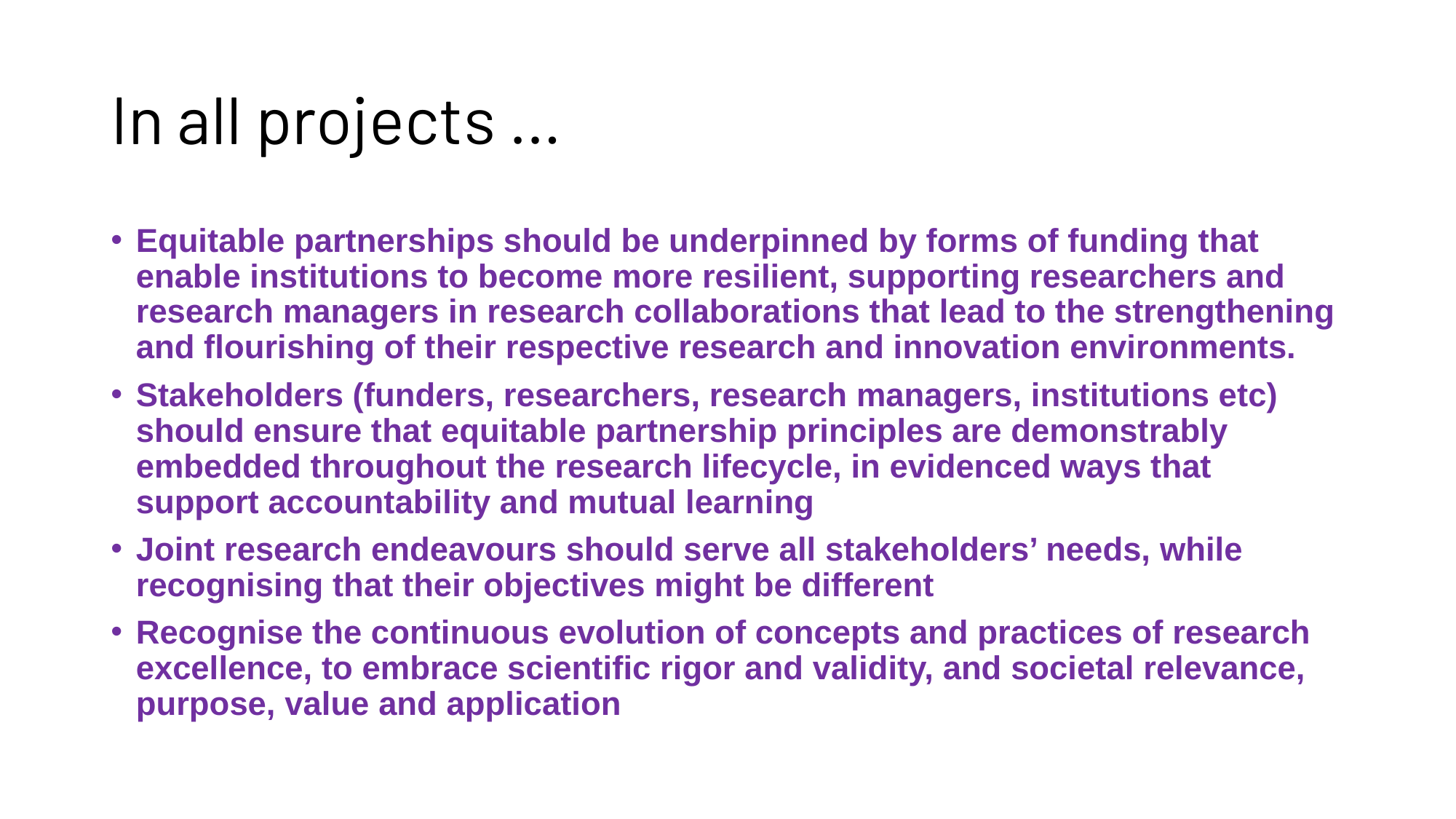

# In all projects …
Equitable partnerships should be underpinned by forms of funding that enable institutions to become more resilient, supporting researchers and research managers in research collaborations that lead to the strengthening and flourishing of their respective research and innovation environments.
Stakeholders (funders, researchers, research managers, institutions etc) should ensure that equitable partnership principles are demonstrably embedded throughout the research lifecycle, in evidenced ways that support accountability and mutual learning
Joint research endeavours should serve all stakeholders’ needs, while recognising that their objectives might be different
Recognise the continuous evolution of concepts and practices of research excellence, to embrace scientific rigor and validity, and societal relevance, purpose, value and application